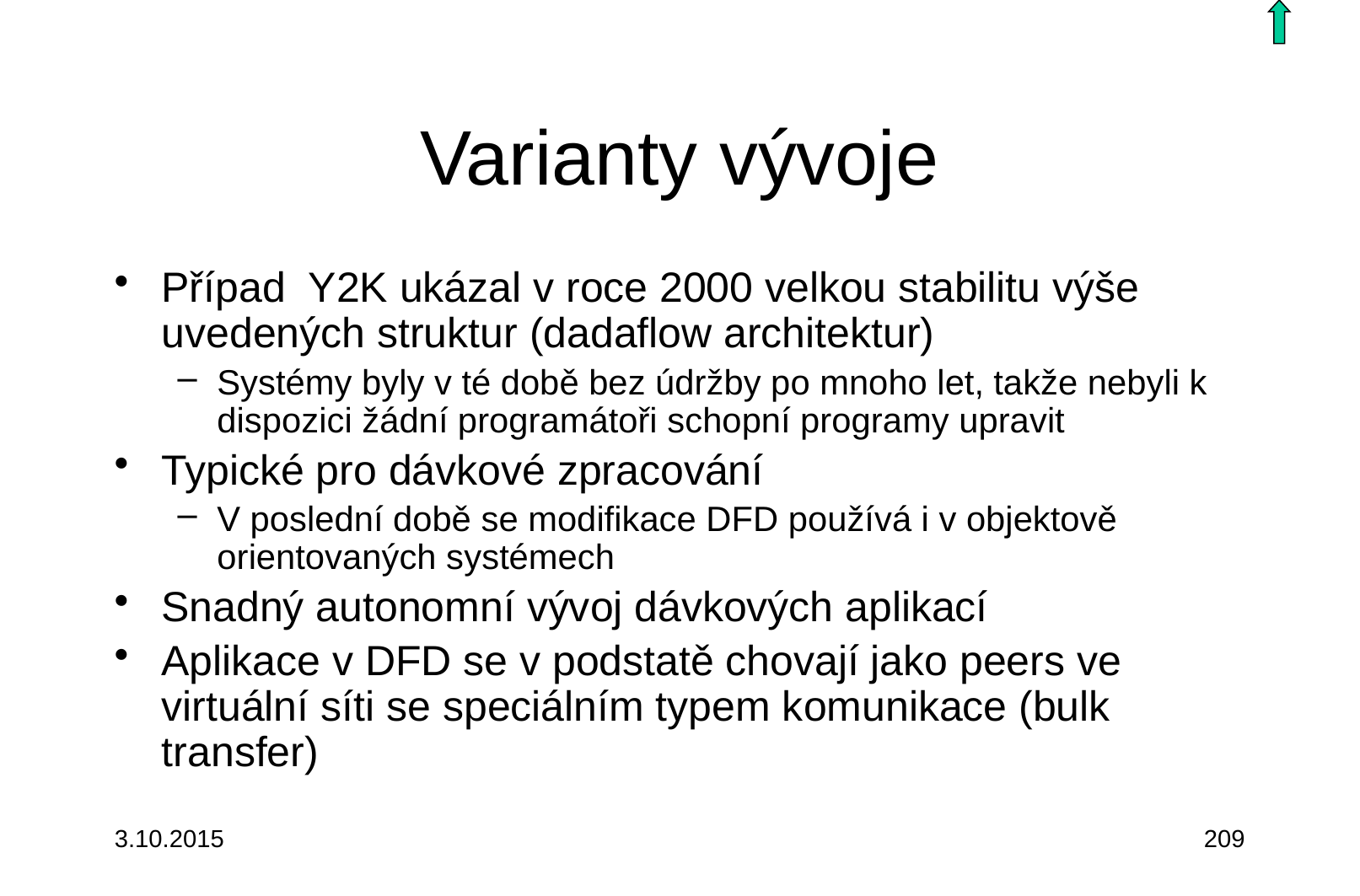

# Varianty vývoje
Případ  Y2K ukázal v roce 2000 velkou stabilitu výše uvedených struktur (dadaflow architektur)
Systémy byly v té době bez údržby po mnoho let, takže nebyli k dispozici žádní programátoři schopní programy upravit
Typické pro dávkové zpracování
V poslední době se modifikace DFD používá i v objektově orientovaných systémech
Snadný autonomní vývoj dávkových aplikací
Aplikace v DFD se v podstatě chovají jako peers ve virtuální síti se speciálním typem komunikace (bulk transfer)
3.10.2015
209